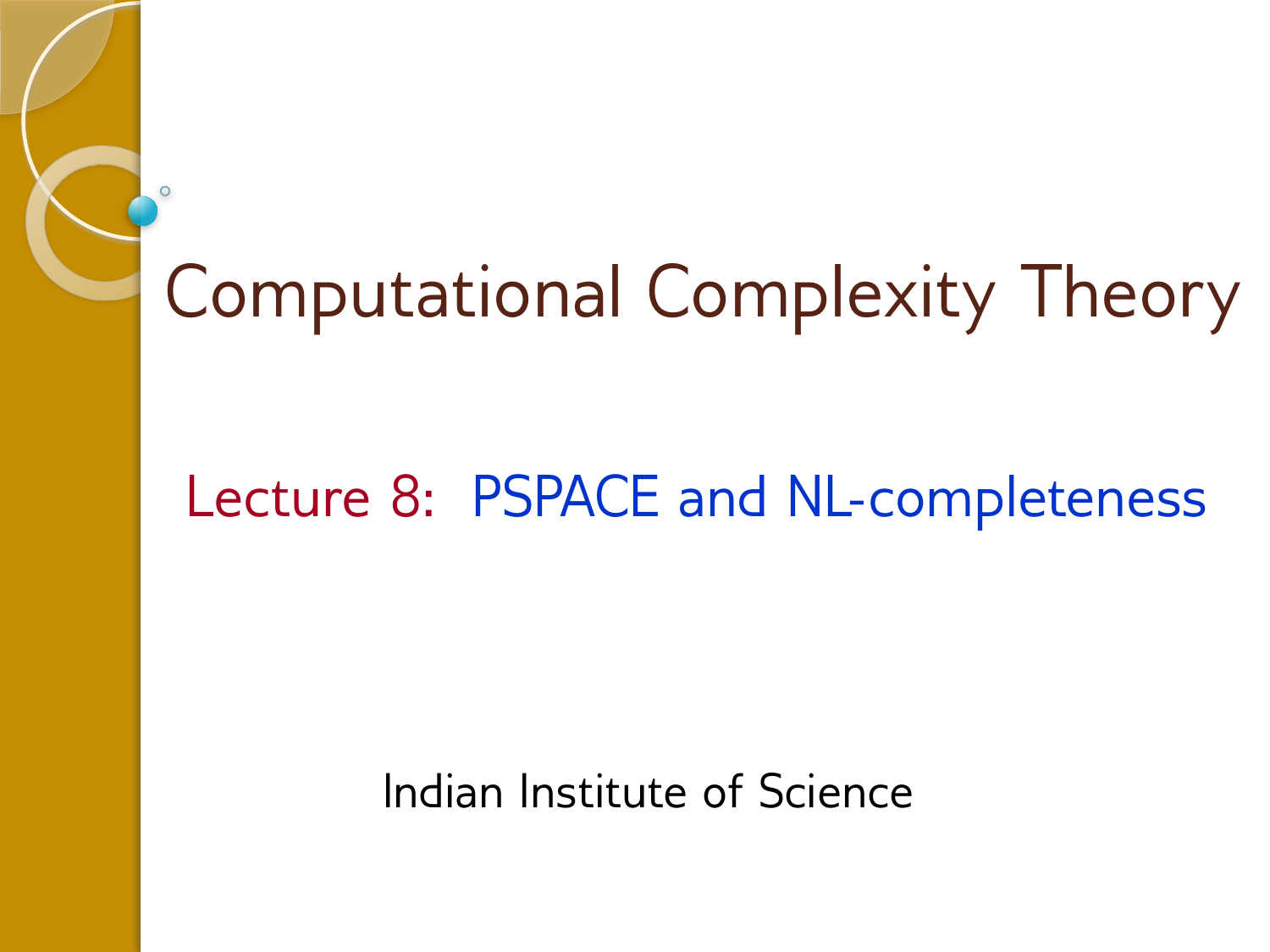

# Computational Complexity Theory

Lecture 8:  PSPACE and NL-completeness

Indian Institute of Science